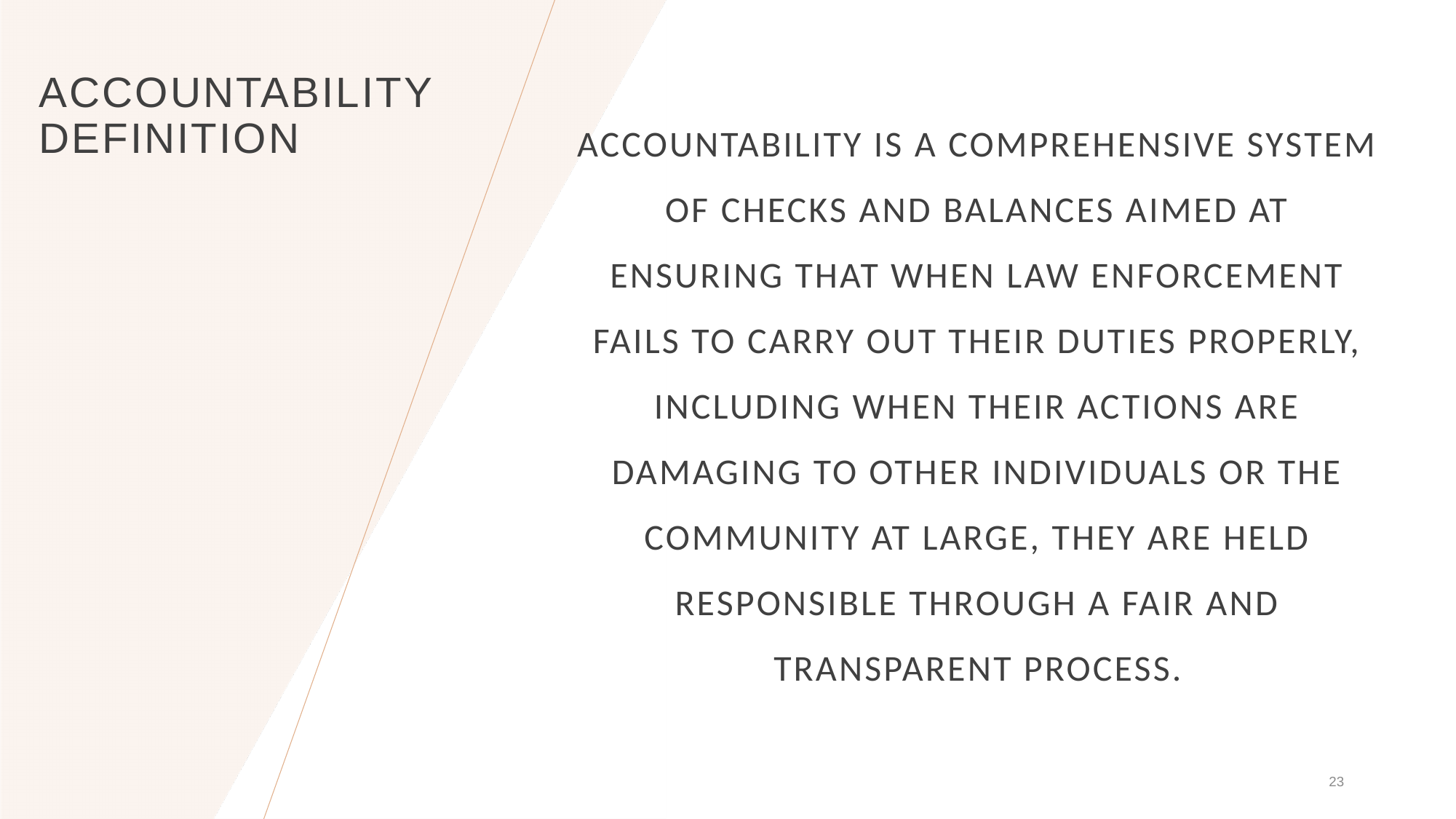

# Accountability definition
Accountability is a comprehensive system of checks and balances aimed at ensuring that when Law Enforcement fails to carry out their duties properly, including when their actions are damaging to other individuals or the community at large, they are held responsible through a fair and transparent process.
23